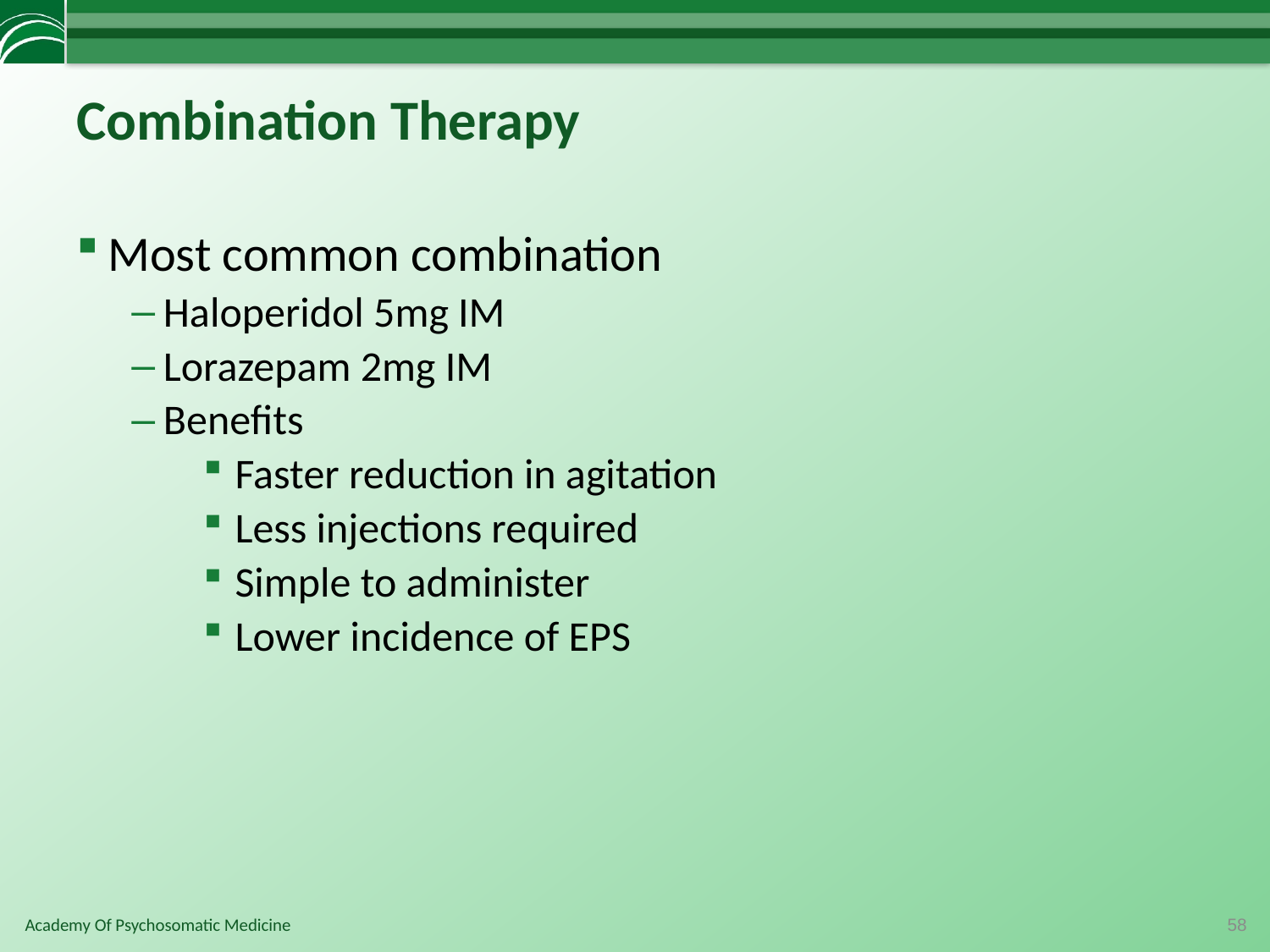

# Combination Therapy
Most common combination
Haloperidol 5mg IM
Lorazepam 2mg IM
Benefits
Faster reduction in agitation
Less injections required
Simple to administer
Lower incidence of EPS

58